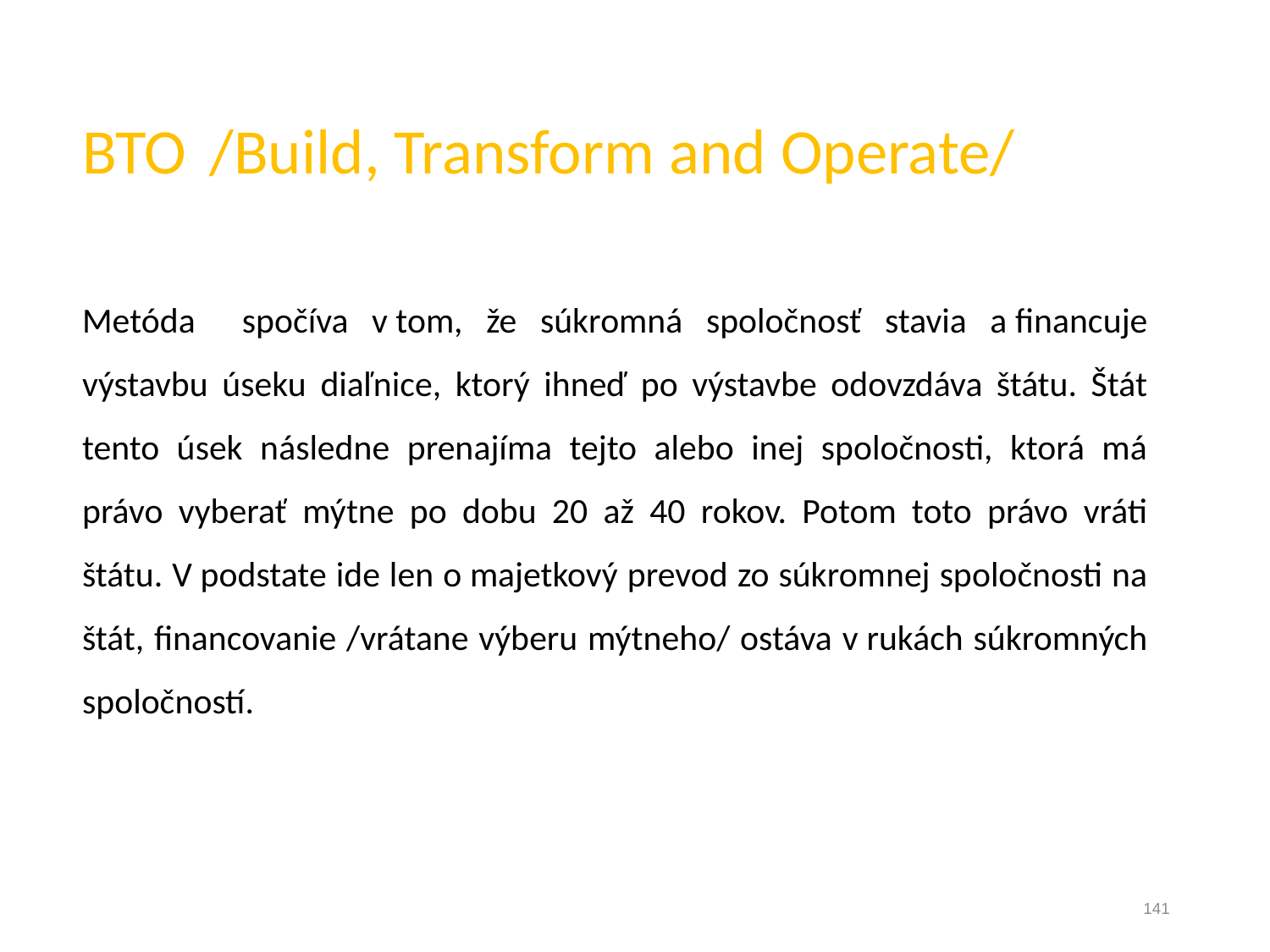

BTO	/Build, Transform and Operate/

Metóda  spočíva v tom, že súkromná spoločnosť stavia a financuje výstavbu úseku diaľnice, ktorý ihneď po výstavbe odovzdáva štátu. Štát tento úsek následne prenajíma tejto alebo inej spoločnosti, ktorá má právo vyberať mýtne po dobu 20 až 40 rokov. Potom toto právo vráti štátu. V podstate ide len o majetkový prevod zo súkromnej spoločnosti na štát, financovanie /vrátane výberu mýtneho/ ostáva v rukách súkromných spoločností.

141